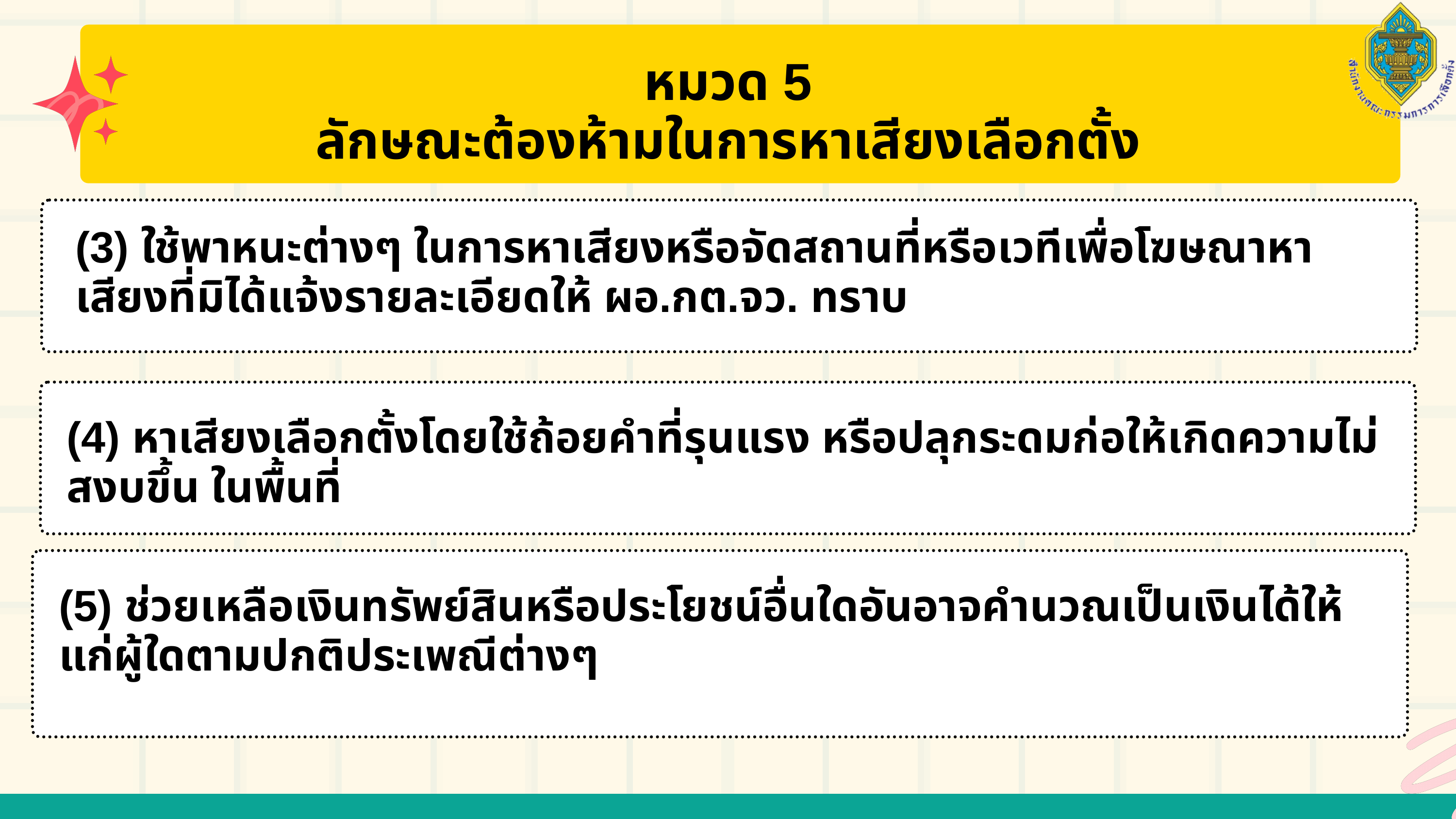

หมวด 5
ลักษณะต้องห้ามในการหาเสียงเลือกตั้ง

(3) ใช้พาหนะต่างๆ ในการหาเสียงหรือจัดสถานที่หรือเวทีเพื่อโฆษณาหาเสียงที่มิได้แจ้งรายละเอียดให้ ผอ.กต.จว. ทราบ

(4) หาเสียงเลือกตั้งโดยใช้ถ้อยคำที่รุนแรง หรือปลุกระดมก่อให้เกิดความไม่สงบขึ้น ในพื้นที่

(5) ช่วยเหลือเงินทรัพย์สินหรือประโยชน์อื่นใดอันอาจคำนวณเป็นเงินได้ให้แก่ผู้ใดตามปกติประเพณีต่างๆ